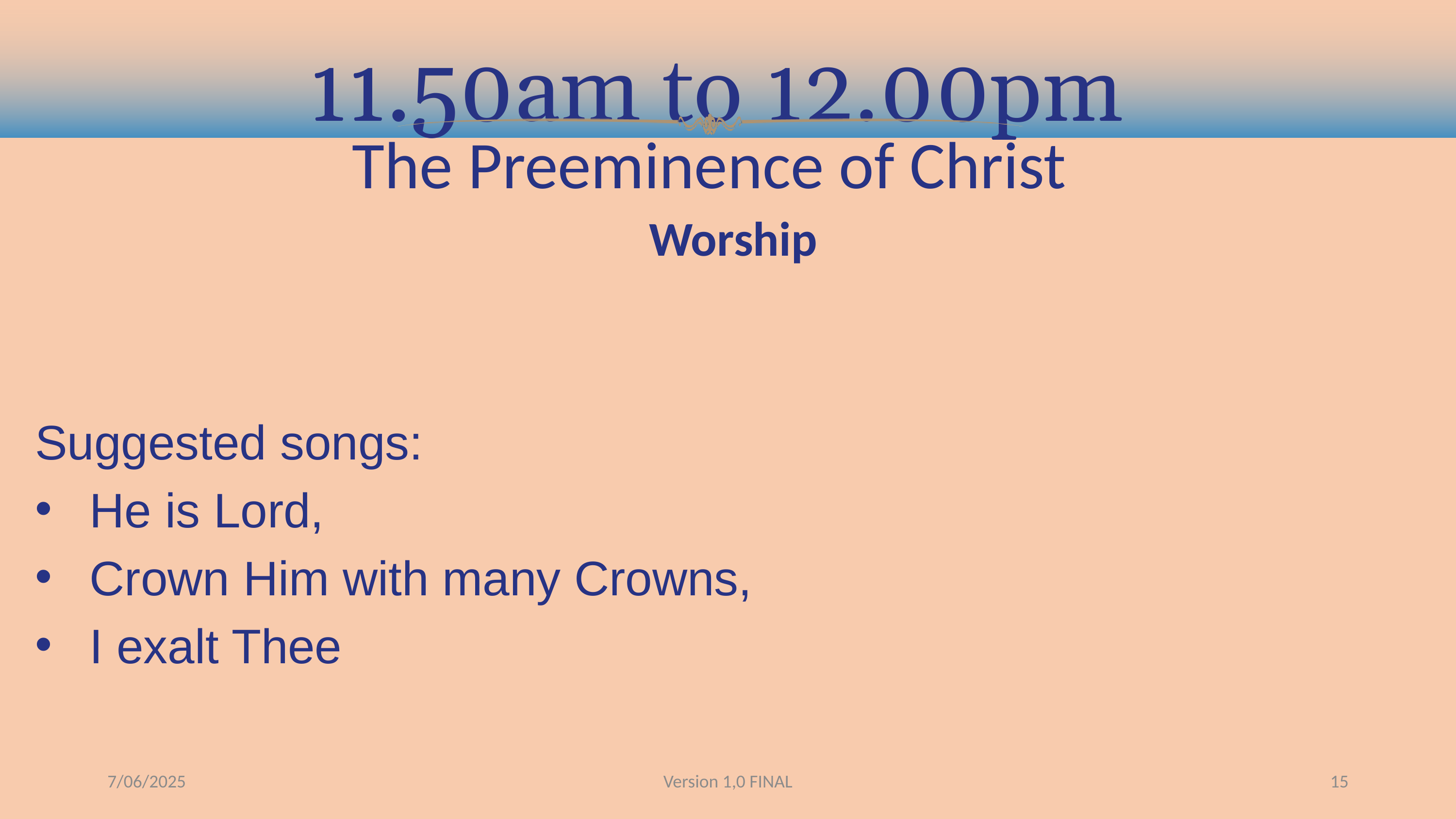

11.50am to 12.00pm

The Preeminence of Christ
Worship

Suggested songs:
He is Lord,
Crown Him with many Crowns,
I exalt Thee
7/06/2025
Version 1,0 FINAL
15